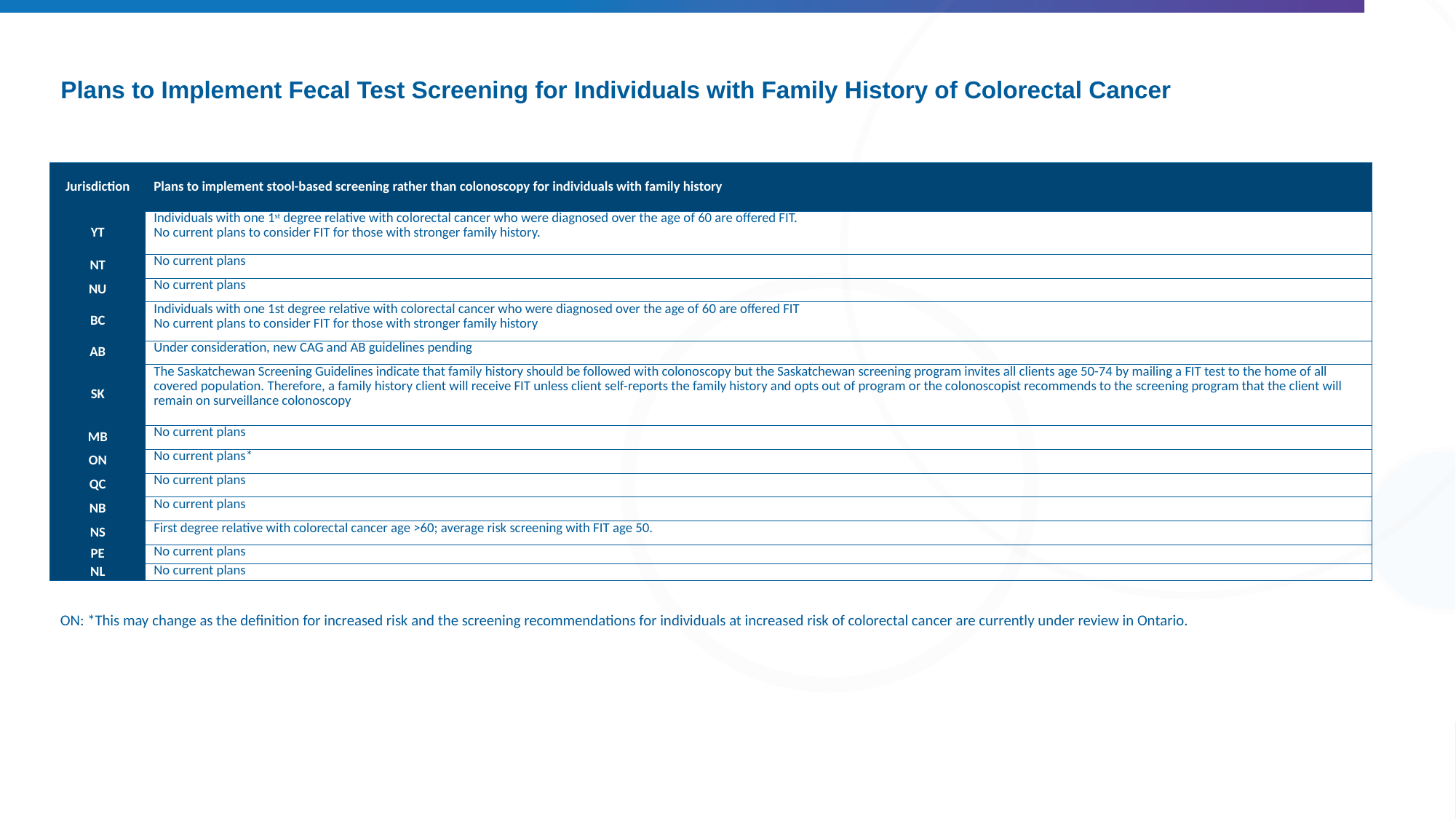

# Plans to Implement Fecal Test Screening for Individuals with Family History of Colorectal Cancer
| Jurisdiction | Plans to implement stool-based screening rather than colonoscopy for individuals with family history |
| --- | --- |
| YT | Individuals with one 1st degree relative with colorectal cancer who were diagnosed over the age of 60 are offered FIT. No current plans to consider FIT for those with stronger family history. |
| NT | No current plans |
| NU | No current plans |
| BC | Individuals with one 1st degree relative with colorectal cancer who were diagnosed over the age of 60 are offered FIT No current plans to consider FIT for those with stronger family history |
| AB | Under consideration, new CAG and AB guidelines pending |
| SK | The Saskatchewan Screening Guidelines indicate that family history should be followed with colonoscopy but the Saskatchewan screening program invites all clients age 50-74 by mailing a FIT test to the home of all covered population. Therefore, a family history client will receive FIT unless client self-reports the family history and opts out of program or the colonoscopist recommends to the screening program that the client will remain on surveillance colonoscopy |
| MB | No current plans |
| ON | No current plans\* |
| QC | No current plans |
| NB | No current plans |
| NS | First degree relative with colorectal cancer age >60; average risk screening with FIT age 50. |
| PE | No current plans |
| NL | No current plans |
ON: *This may change as the definition for increased risk and the screening recommendations for individuals at increased risk of colorectal cancer are currently under review in Ontario.